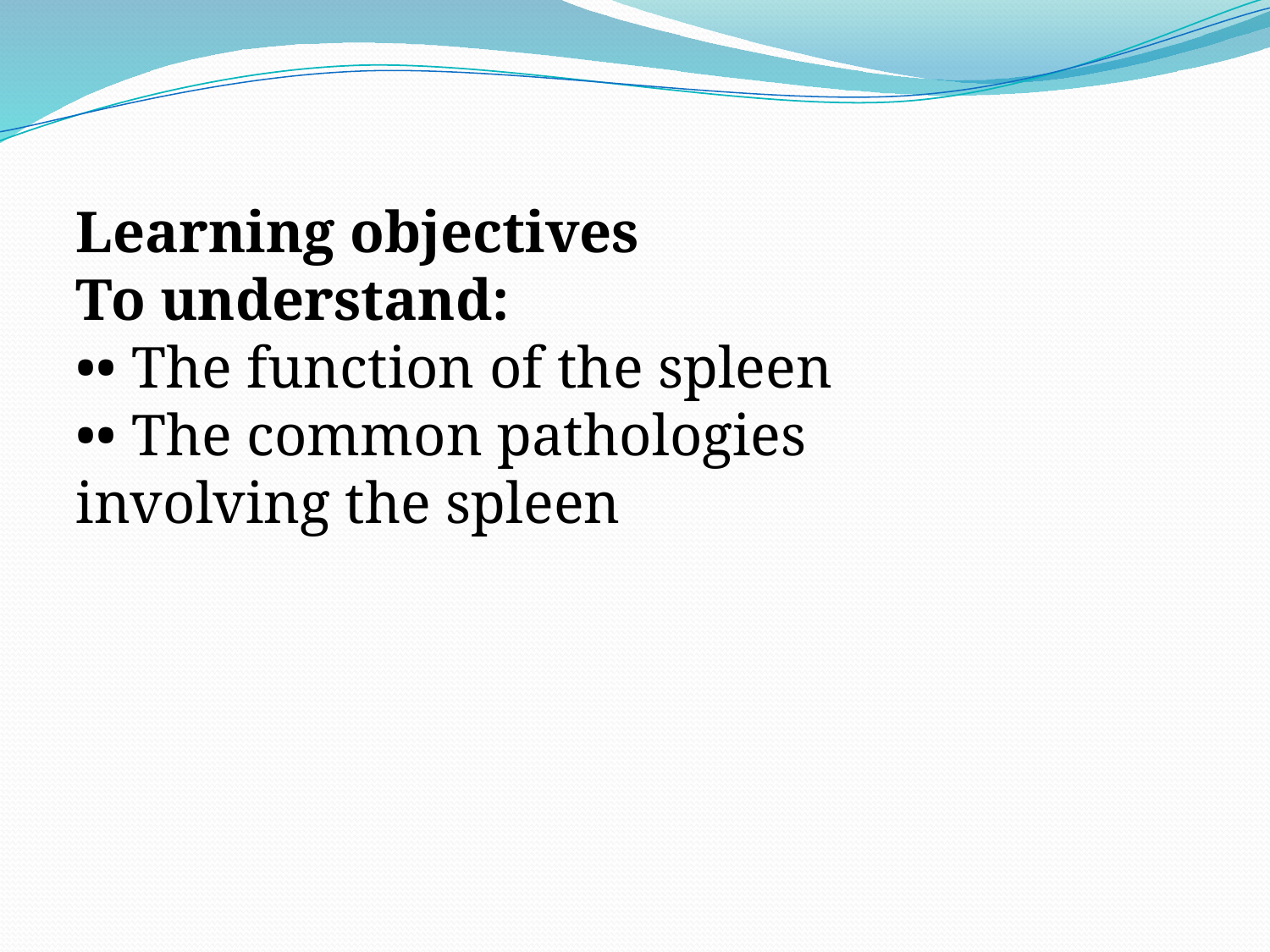

Learning objectives
To understand:
•• The function of the spleen
•• The common pathologies involving the spleen